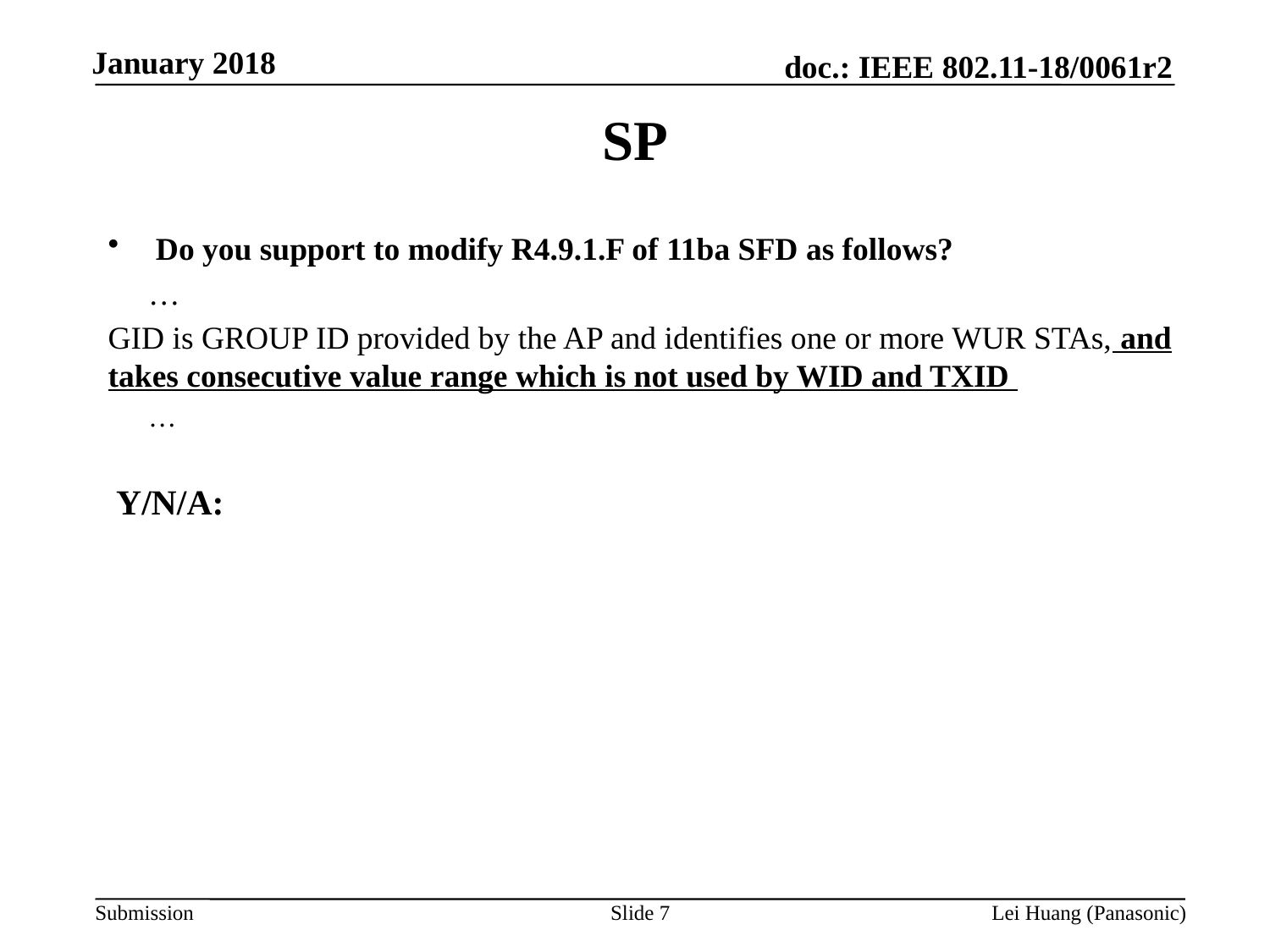

# SP
Do you support to modify R4.9.1.F of 11ba SFD as follows?
…
GID is GROUP ID provided by the AP and identifies one or more WUR STAs, and takes consecutive value range which is not used by WID and TXID
…

Y/N/A:

Slide 7
Lei Huang (Panasonic)